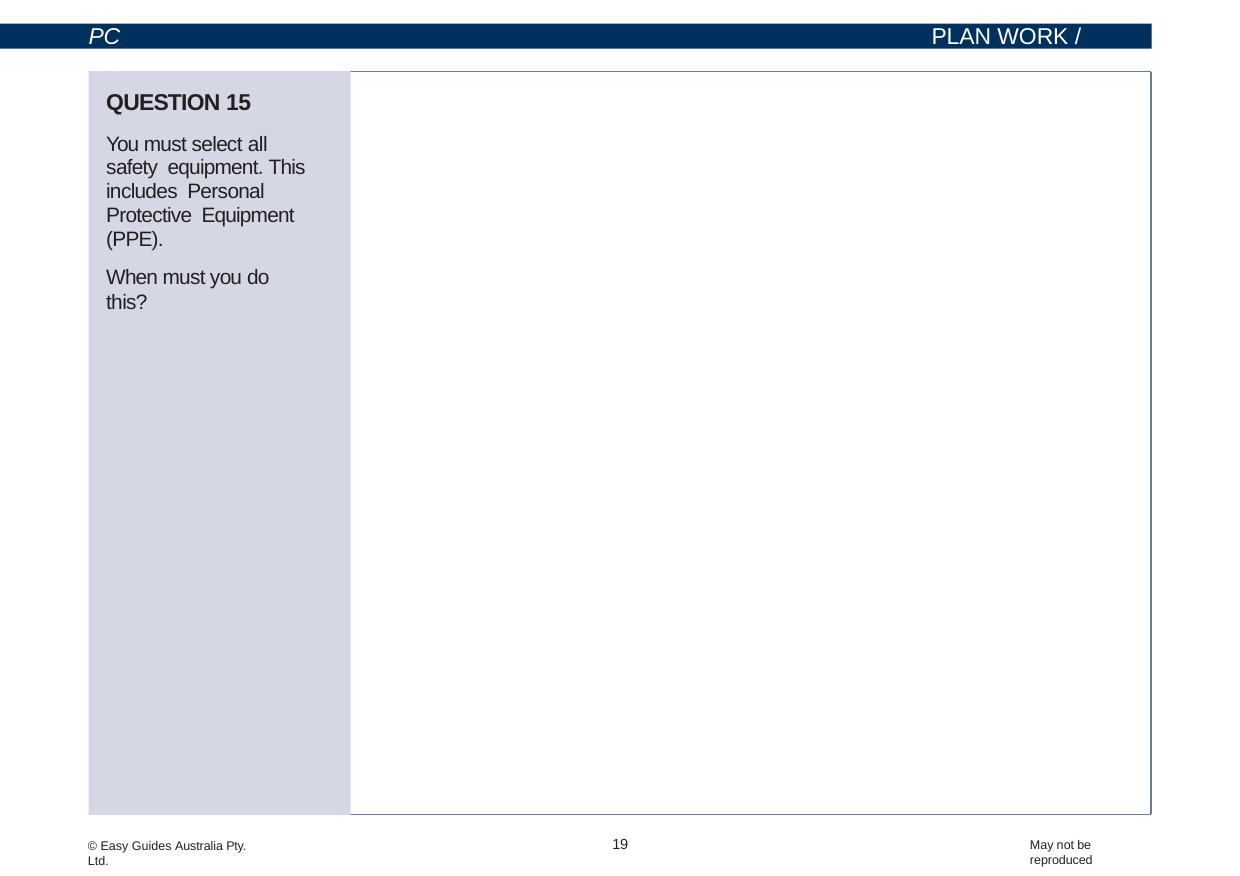

PC 2.3
PLAN WORK / TASK
QUESTION 15
You must select all safety  equipment. This includes  Personal Protective  Equipment (PPE).
When must you do this?

Before you start work

19
May not be reproduced
© Easy Guides Australia Pty. Ltd.